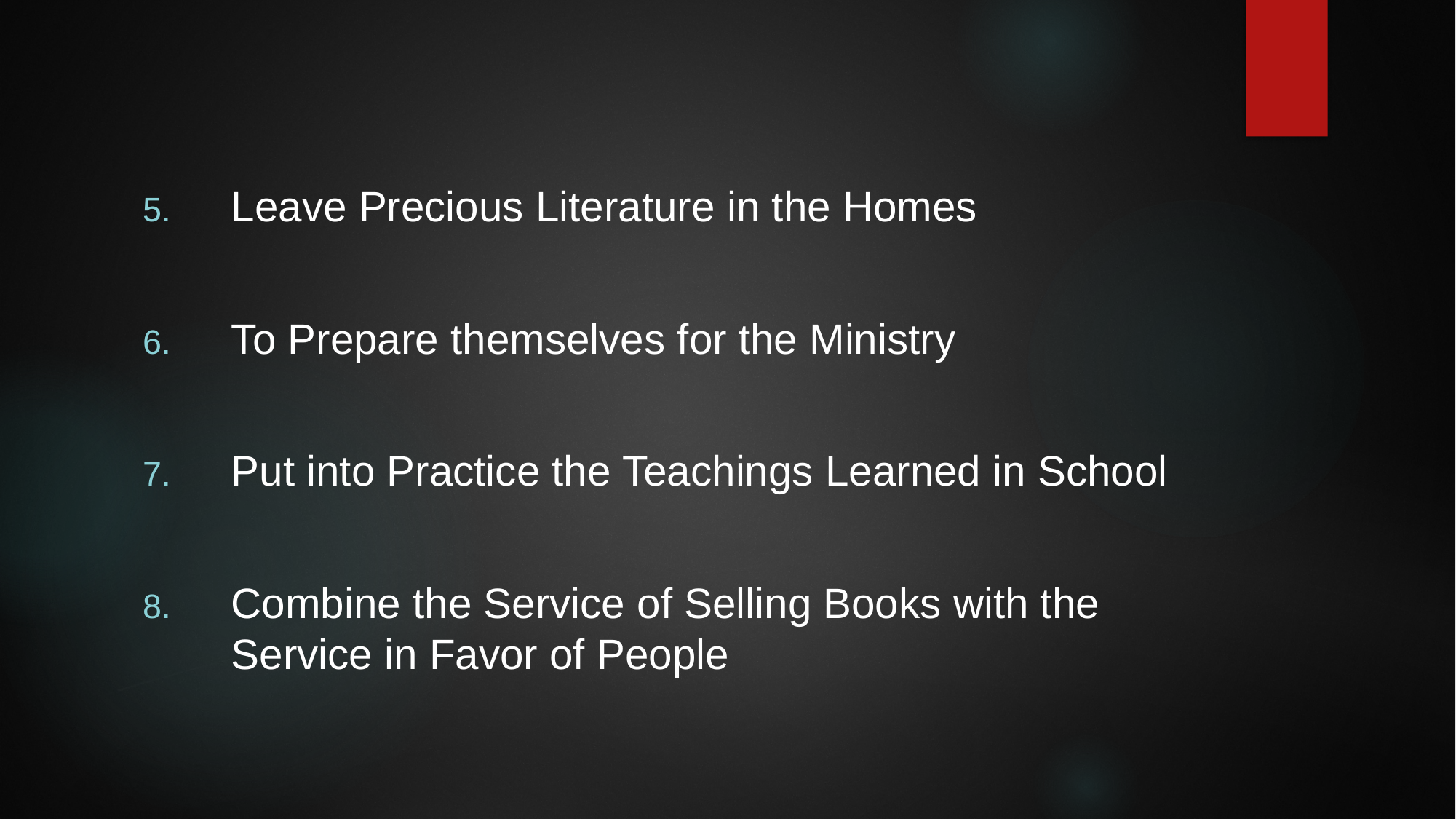

Leave Precious Literature in the Homes

To Prepare themselves for the Ministry

Put into Practice the Teachings Learned in School

Combine the Service of Selling Books with the Service in Favor of People